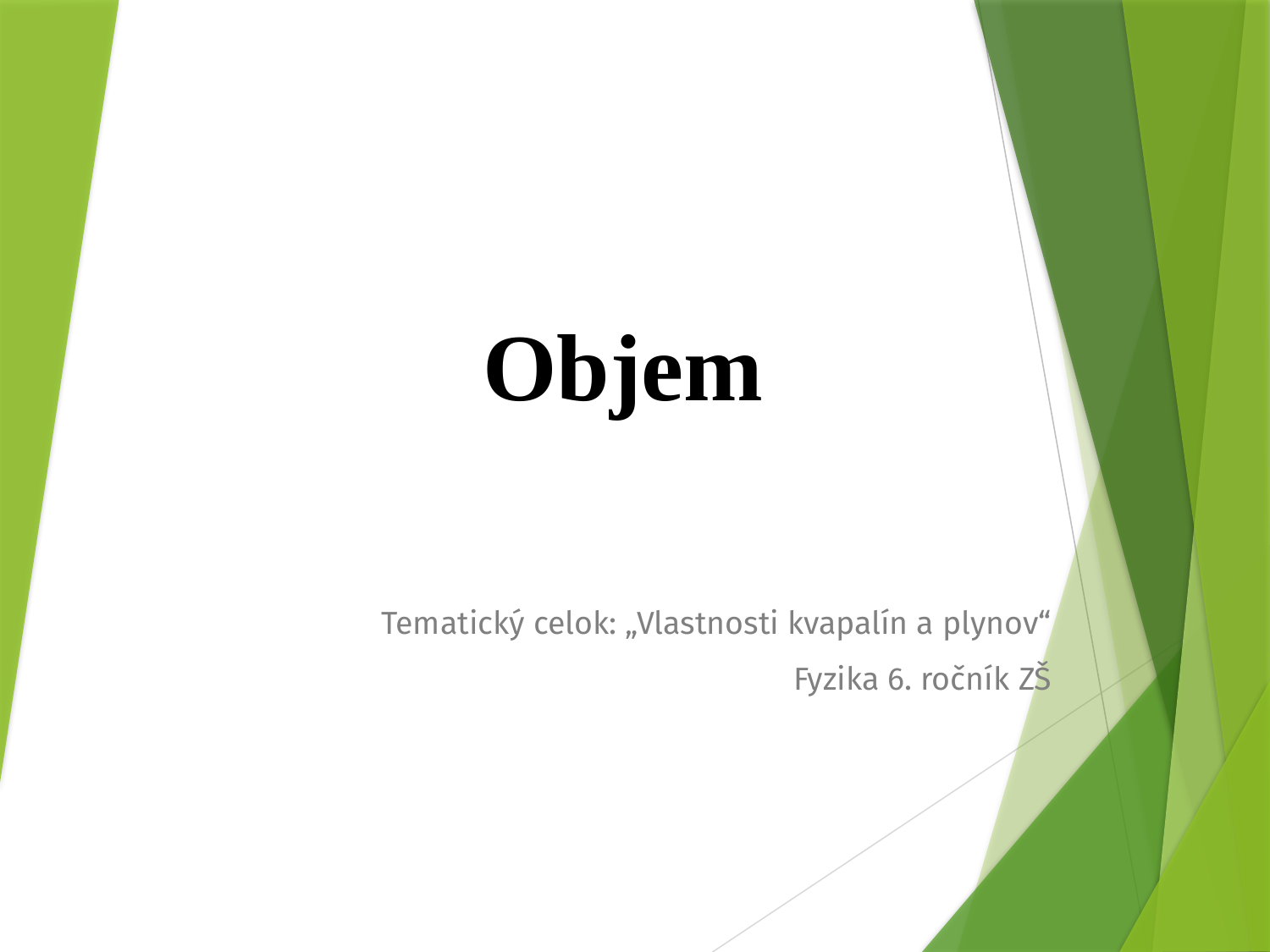

# Objem
Tematický celok: „Vlastnosti kvapalín a plynov“
Fyzika 6. ročník ZŠ